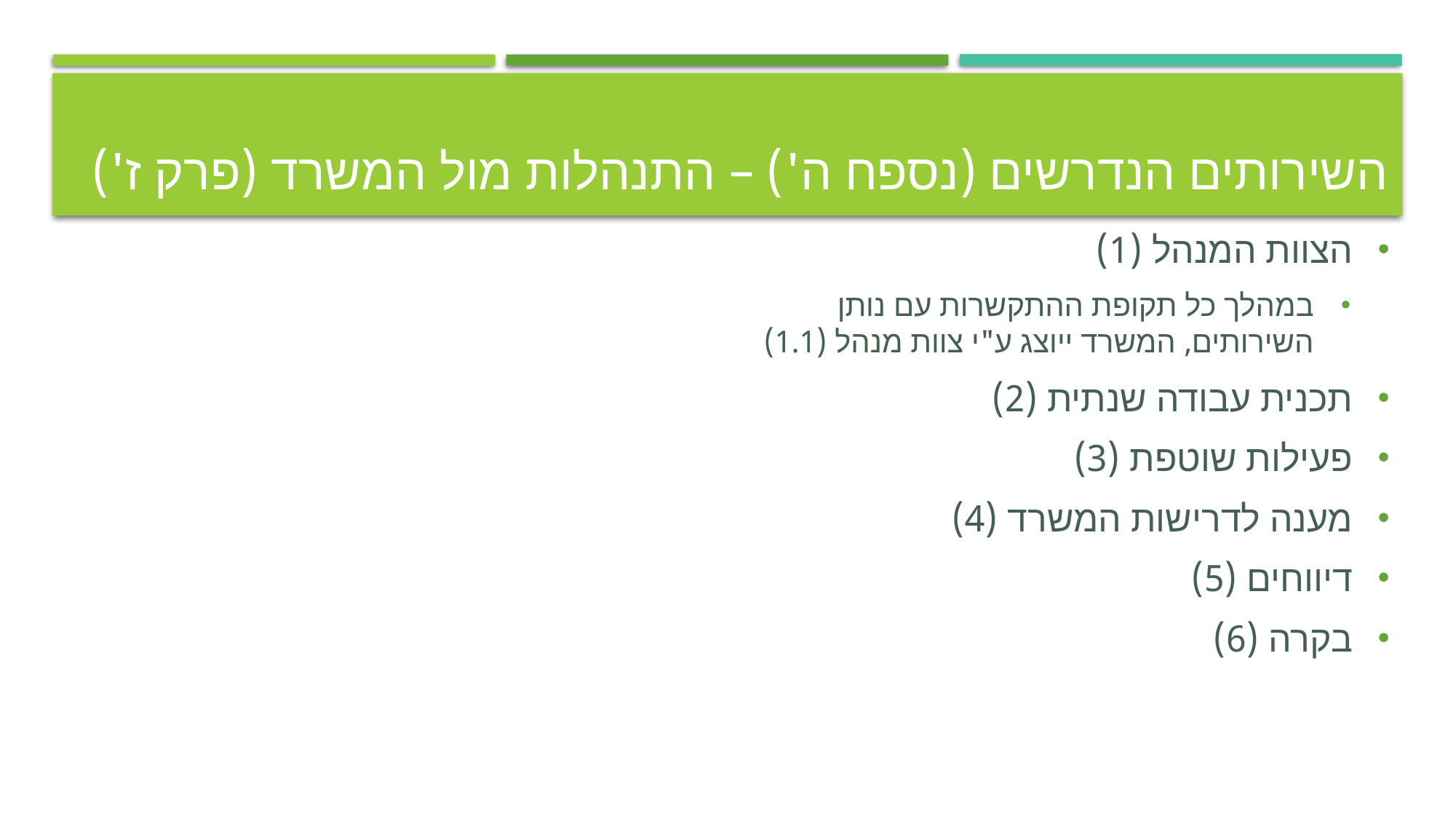

# השירותים הנדרשים (נספח ה') – התנהלות מול המשרד (פרק ז')
הצוות המנהל (1)
במהלך כל תקופת ההתקשרות עם נותן השירותים, המשרד ייוצג ע"י צוות מנהל (1.1)
תכנית עבודה שנתית (2)
פעילות שוטפת (3)
מענה לדרישות המשרד (4)
דיווחים (5)
בקרה (6)